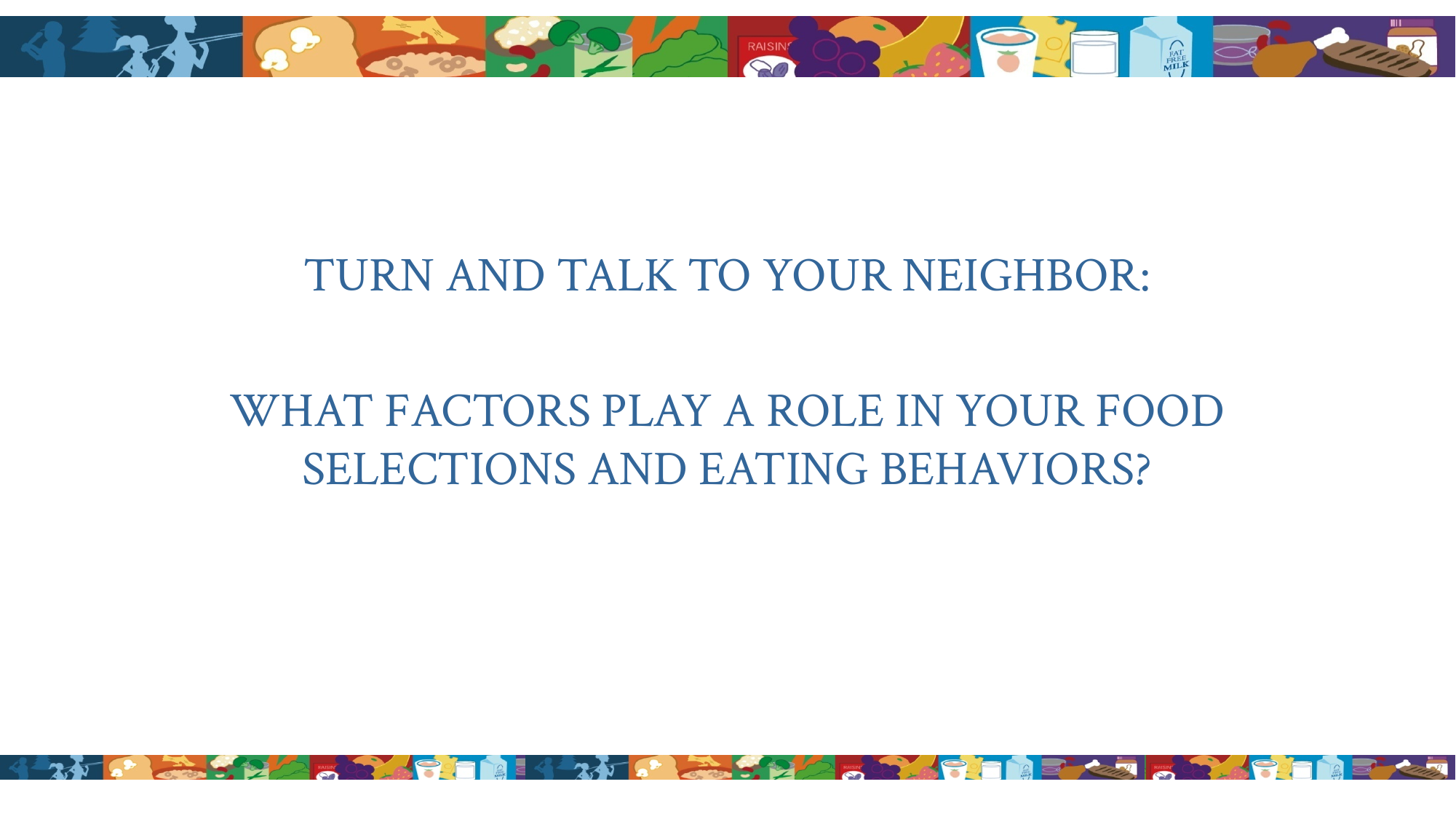

#
TURN AND TALK TO YOUR NEIGHBOR:

WHAT FACTORS PLAY A ROLE IN YOUR FOOD SELECTIONS AND EATING BEHAVIORS?